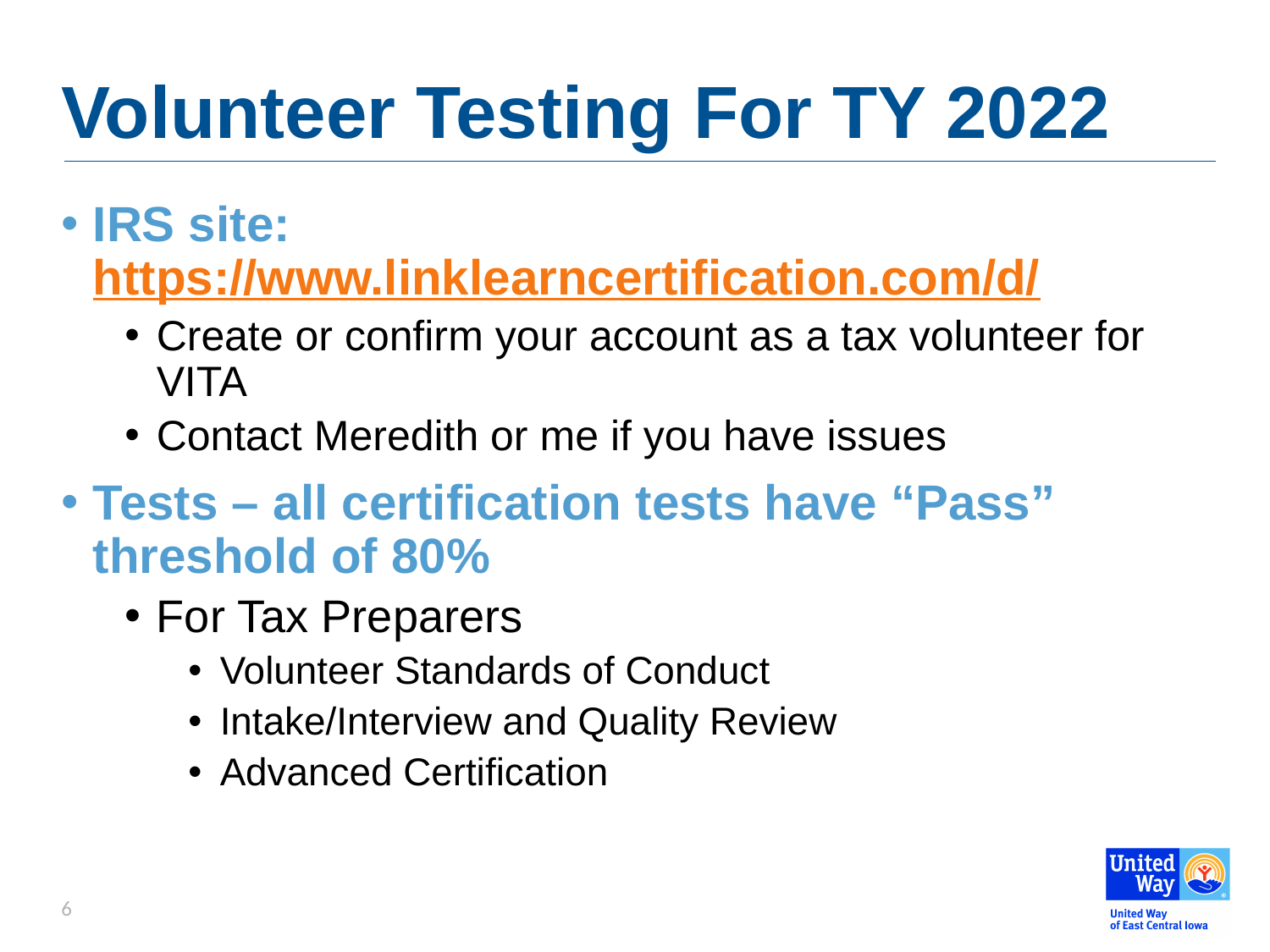

# Volunteer Testing For TY 2022
IRS site: https://www.linklearncertification.com/d/
Create or confirm your account as a tax volunteer for VITA
Contact Meredith or me if you have issues
Tests – all certification tests have “Pass” threshold of 80%
For Tax Preparers
Volunteer Standards of Conduct
Intake/Interview and Quality Review
Advanced Certification
6